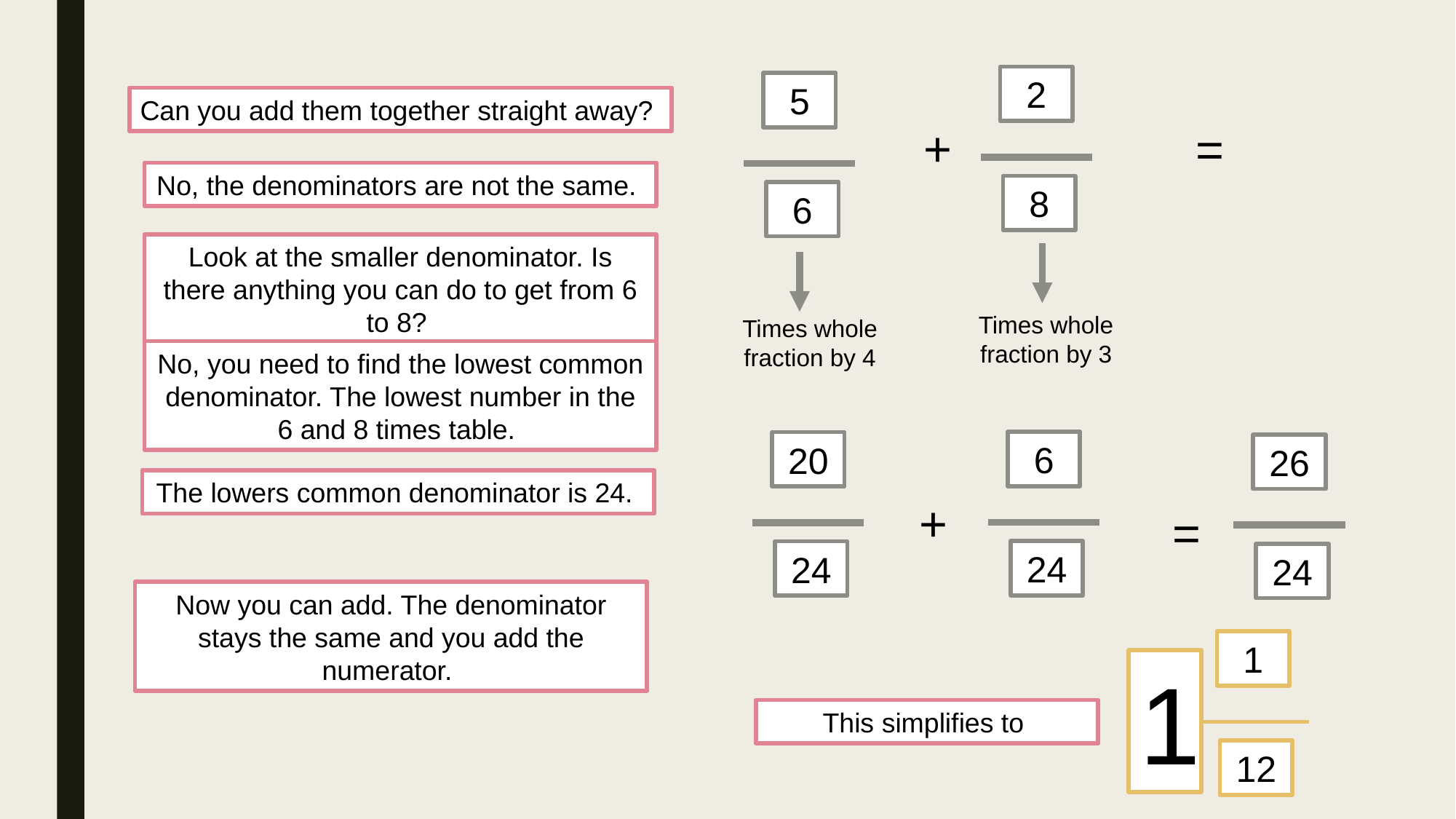

2
8
5
6
Can you add them together straight away?
+
=
No, the denominators are not the same.
Look at the smaller denominator. Is there anything you can do to get from 6 to 8?
Times whole fraction by 3
Times whole fraction by 4
No, you need to find the lowest common denominator. The lowest number in the 6 and 8 times table.
6
24
20
24
26
24
The lowers common denominator is 24.
+
=
Now you can add. The denominator stays the same and you add the numerator.
1
12
1
This simplifies to